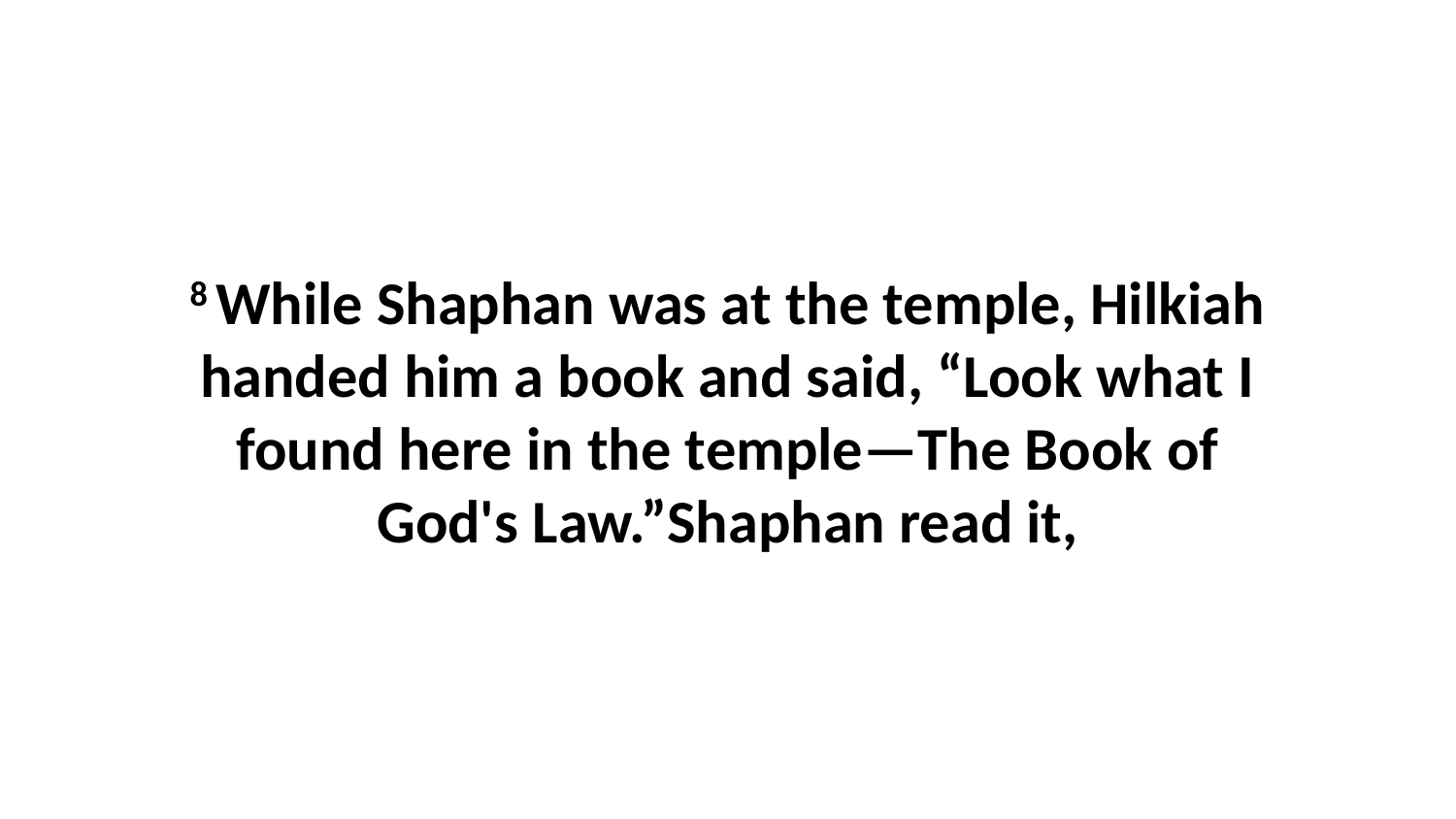

8 While Shaphan was at the temple, Hilkiah handed him a book and said, “Look what I found here in the temple—The Book of God's Law.”Shaphan read it,